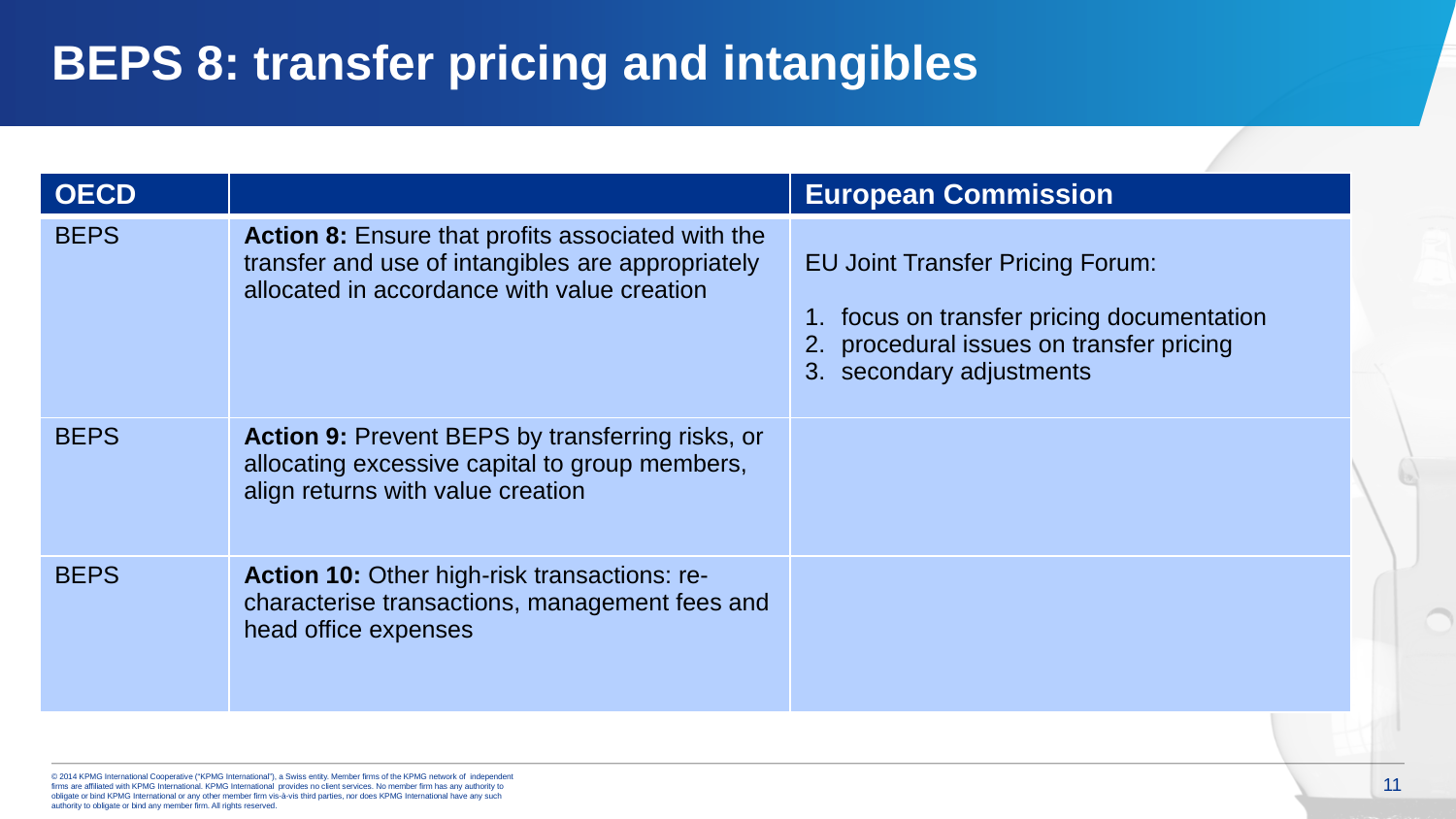

# BEPS 8: transfer pricing and intangibles
| OECD |  | European Commission |
| --- | --- | --- |
| BEPS | Action 8: Ensure that profits associated with the transfer and use of intangibles are appropriately allocated in accordance with value creation | EU Joint Transfer Pricing Forum: focus on transfer pricing documentation procedural issues on transfer pricing secondary adjustments |
| BEPS | Action 9: Prevent BEPS by transferring risks, or allocating excessive capital to group members, align returns with value creation |  |
| BEPS | Action 10: Other high-risk transactions: re-characterise transactions, management fees and head office expenses |  |